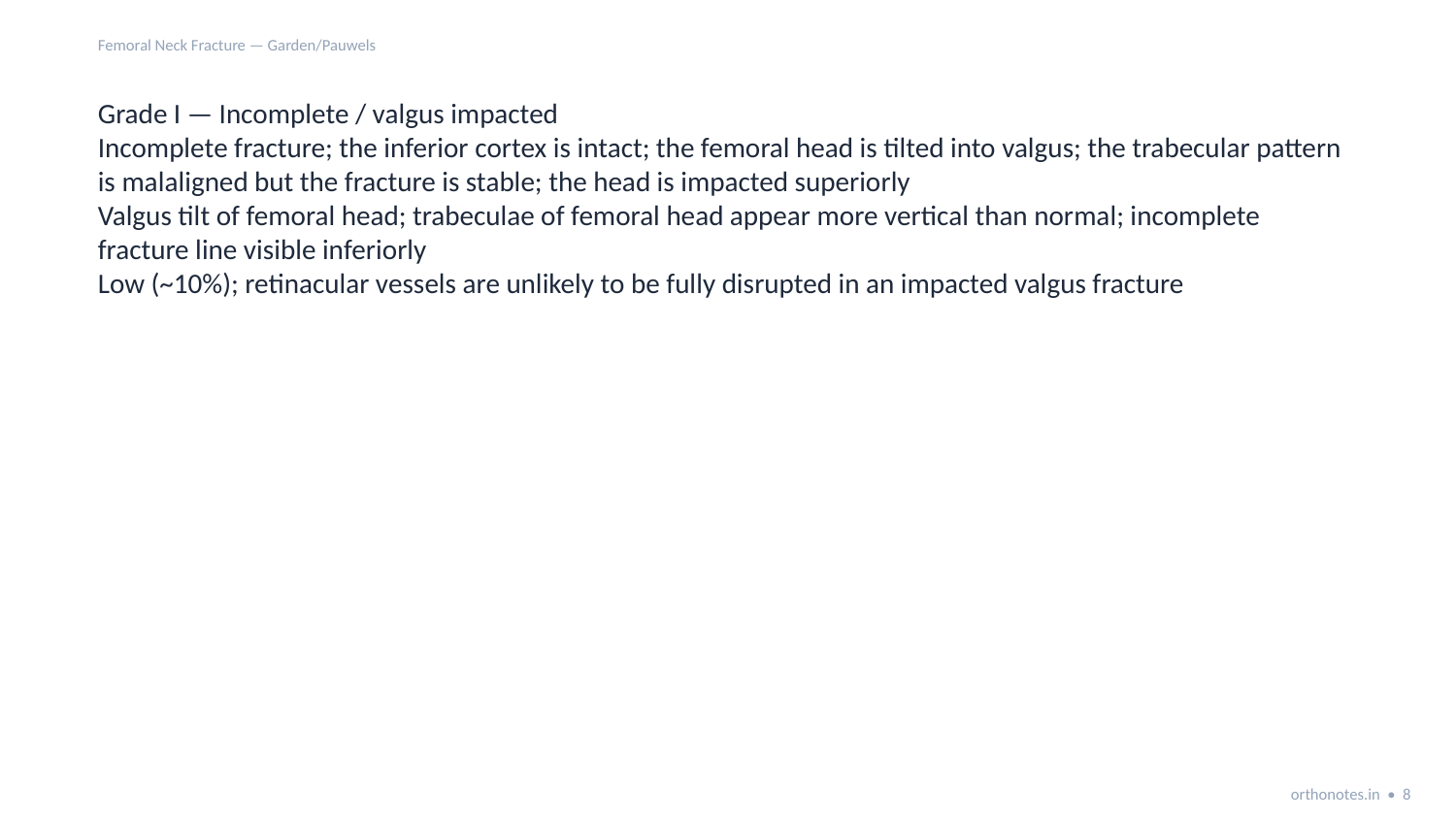

Femoral Neck Fracture — Garden/Pauwels
Grade I — Incomplete / valgus impacted
Incomplete fracture; the inferior cortex is intact; the femoral head is tilted into valgus; the trabecular pattern is malaligned but the fracture is stable; the head is impacted superiorly
Valgus tilt of femoral head; trabeculae of femoral head appear more vertical than normal; incomplete fracture line visible inferiorly
Low (~10%); retinacular vessels are unlikely to be fully disrupted in an impacted valgus fracture
orthonotes.in  •  8